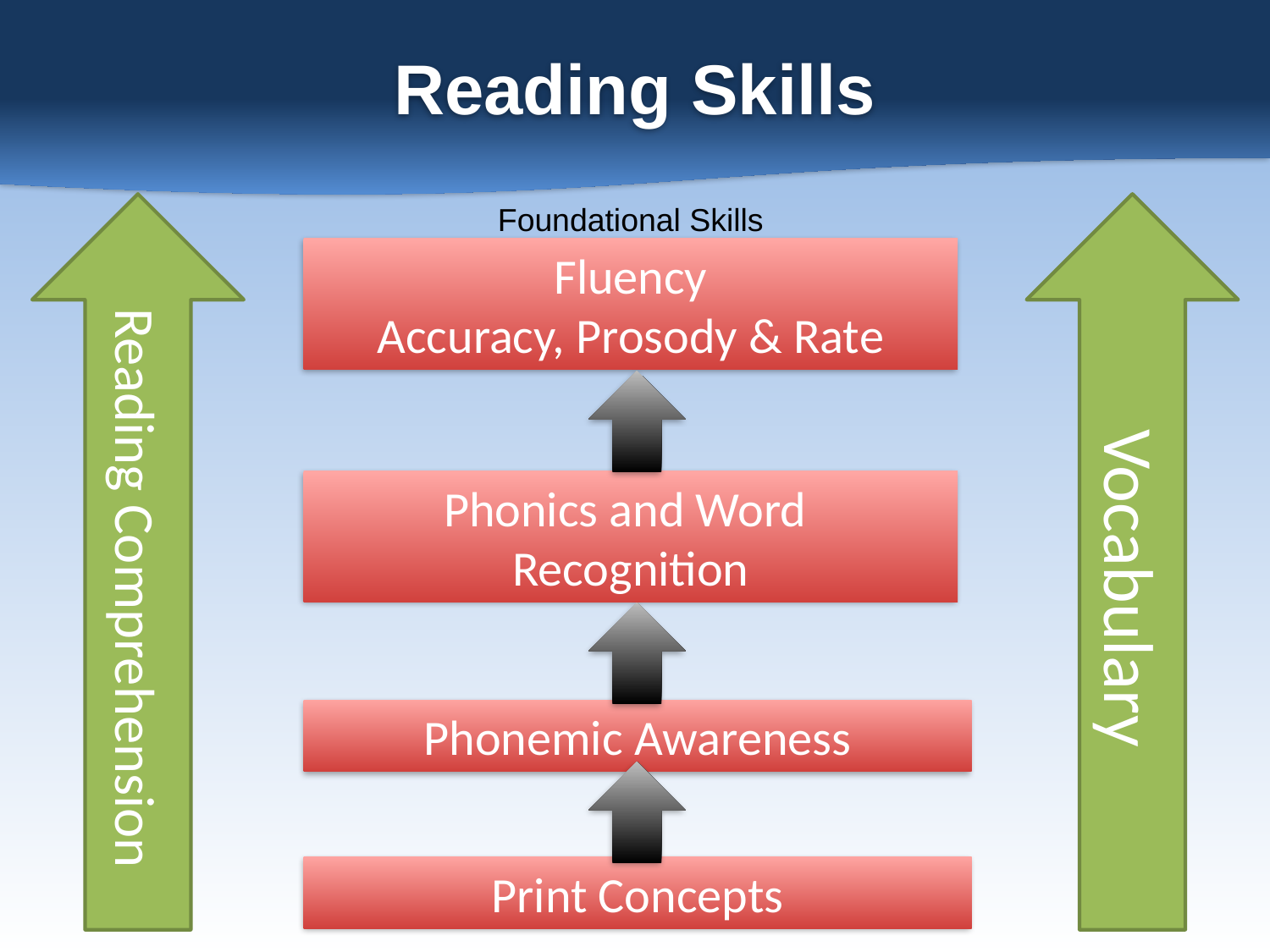

# Reading Skills
Reading Comprehension
Foundational Skills
Vocabulary
Fluency
Accuracy, Prosody & Rate

Phonics and Word
Recognition

Phonemic Awareness

Print Concepts